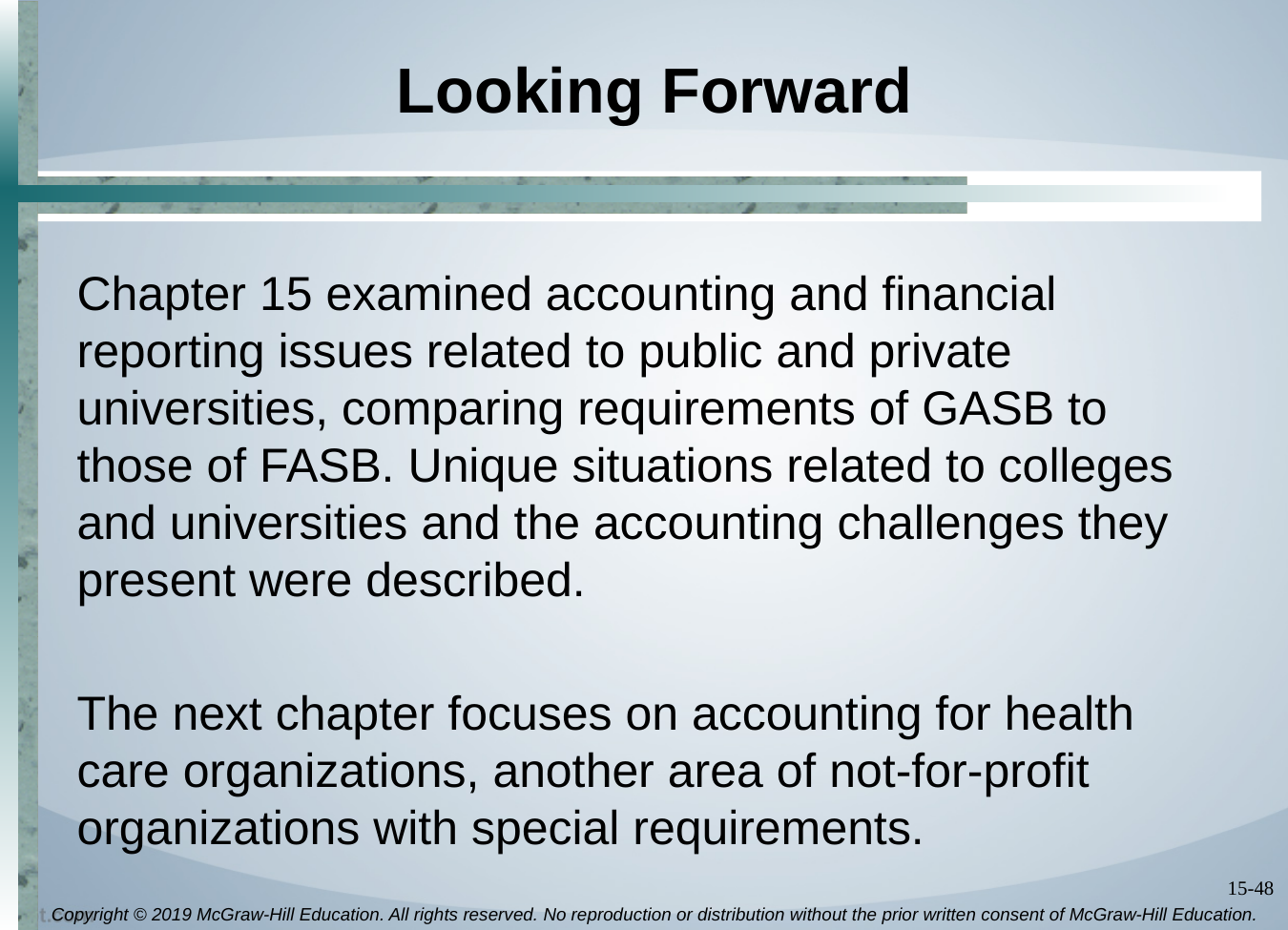

# Looking Forward
Chapter 15 examined accounting and financial reporting issues related to public and private universities, comparing requirements of GASB to those of FASB. Unique situations related to colleges and universities and the accounting challenges they present were described.

The next chapter focuses on accounting for health care organizations, another area of not-for-profit organizations with special requirements.